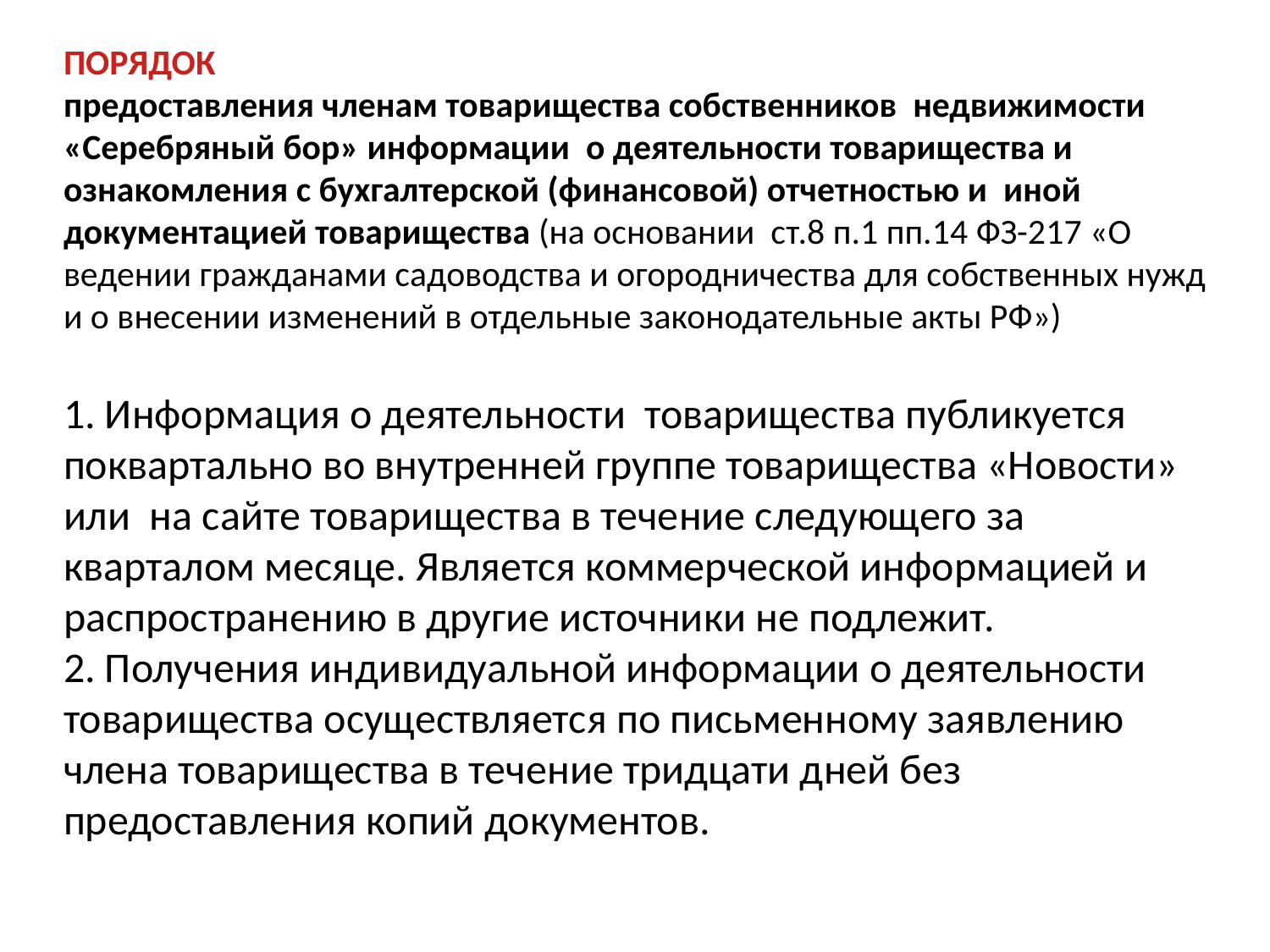

# ПОРЯДОК предоставления членам товарищества собственников  недвижимости «Серебряный бор» информации  о деятельности товарищества и ознакомления с бухгалтерской (финансовой) отчетностью и  иной документацией товарищества (на основании  ст.8 п.1 пп.14 ФЗ-217 «О ведении гражданами садоводства и огородничества для собственных нужд и о внесении изменений в отдельные законодательные акты РФ»)   1. Информация о деятельности  товарищества публикуется поквартально во внутренней группе товарищества «Новости» или  на сайте товарищества в течение следующего за кварталом месяце. Является коммерческой информацией и распространению в другие источники не подлежит. 2. Получения индивидуальной информации о деятельности товарищества осуществляется по письменному заявлению члена товарищества в течение тридцати дней без предоставления копий документов.